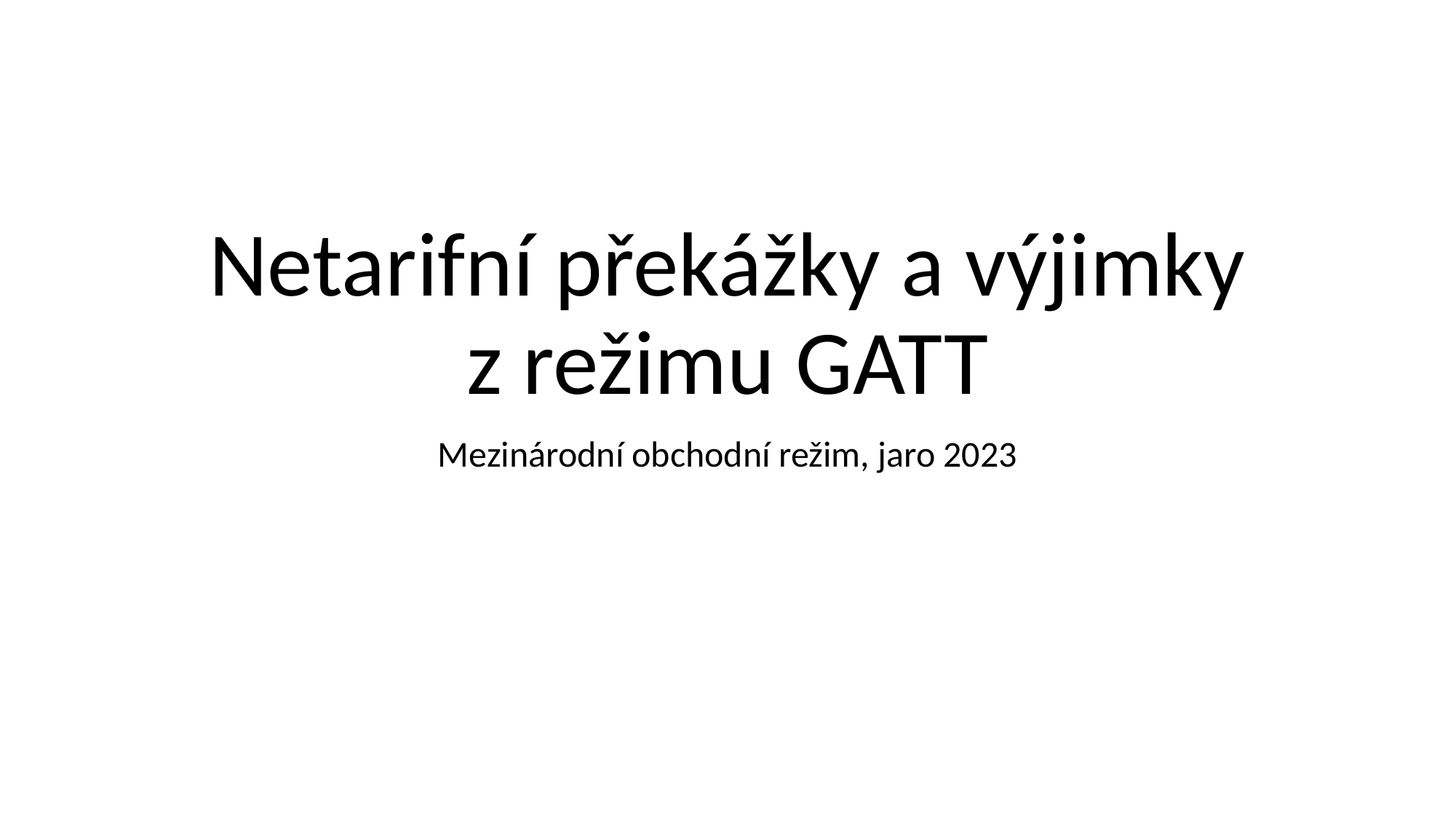

# Netarifní překážky a výjimky z režimu GATT
Mezinárodní obchodní režim, jaro 2023